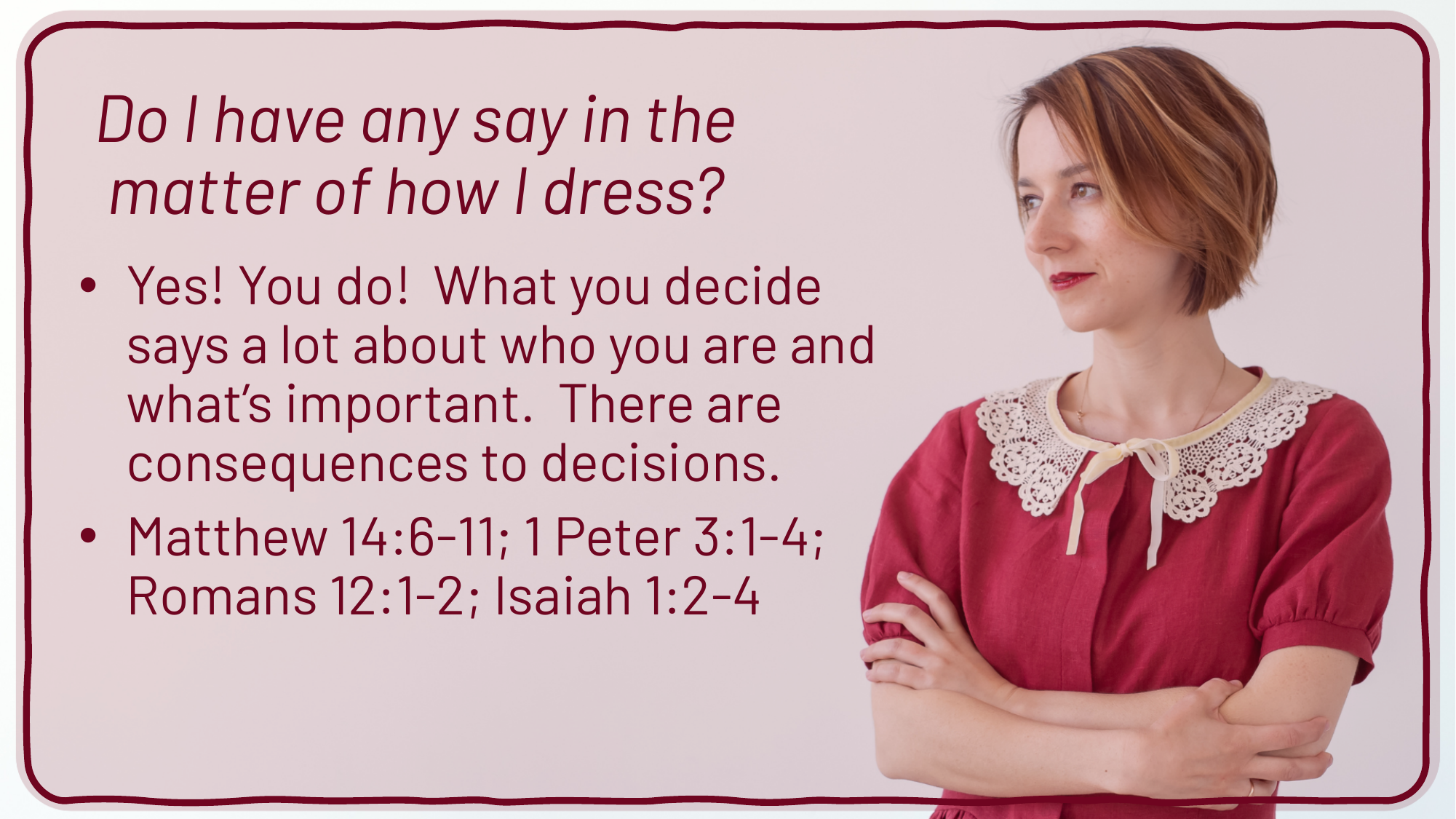

# Do I have any say in the matter of how I dress?
Yes! You do!  What you decide says a lot about who you are and what’s important.  There are consequences to decisions.
Matthew 14:6-11; 1 Peter 3:1-4; Romans 12:1-2; Isaiah 1:2-4